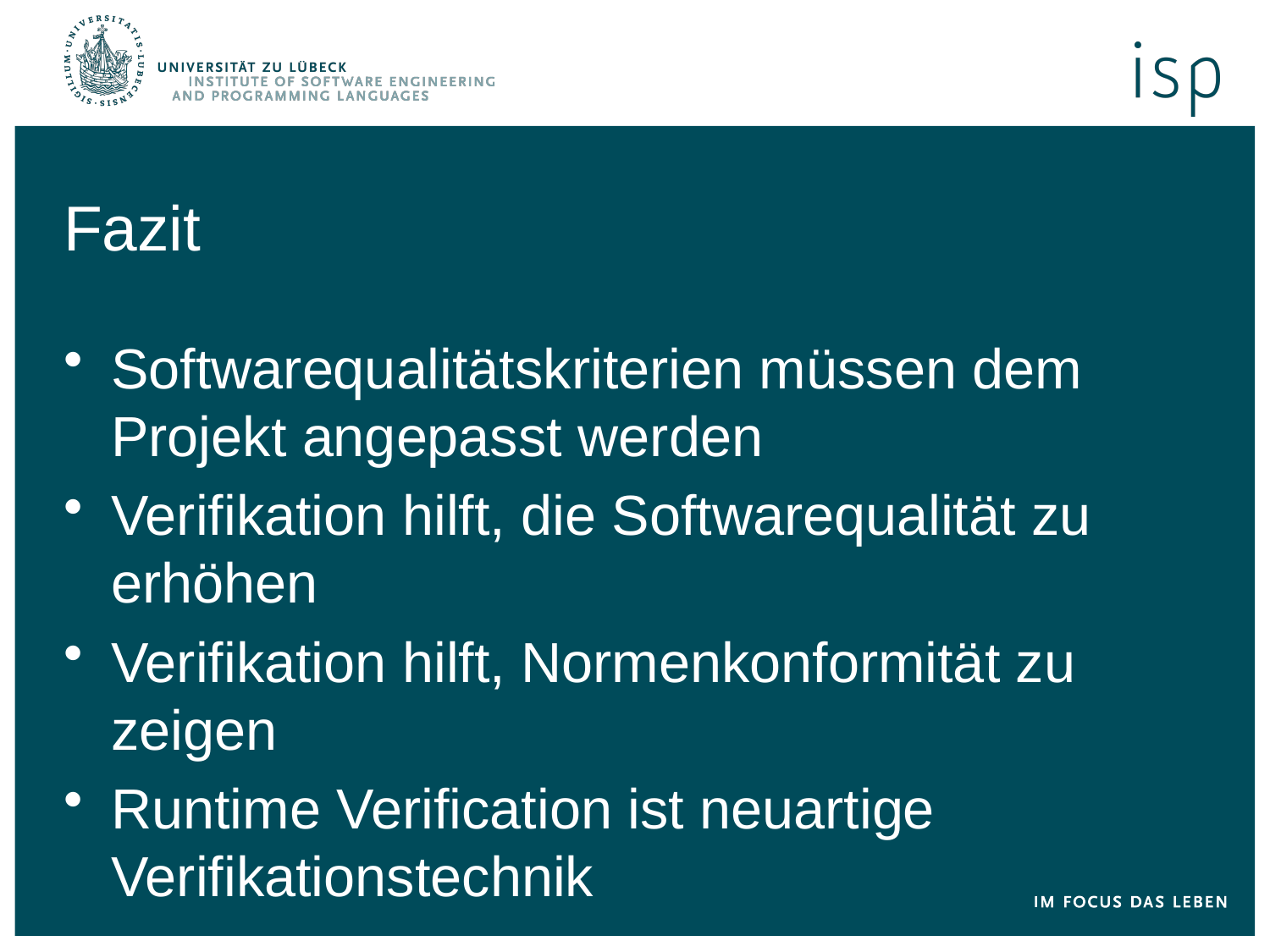

# Fazit
Softwarequalitätskriterien müssen dem Projekt angepasst werden
Verifikation hilft, die Softwarequalität zu erhöhen
Verifikation hilft, Normenkonformität zu zeigen
Runtime Verification ist neuartige Verifikationstechnik